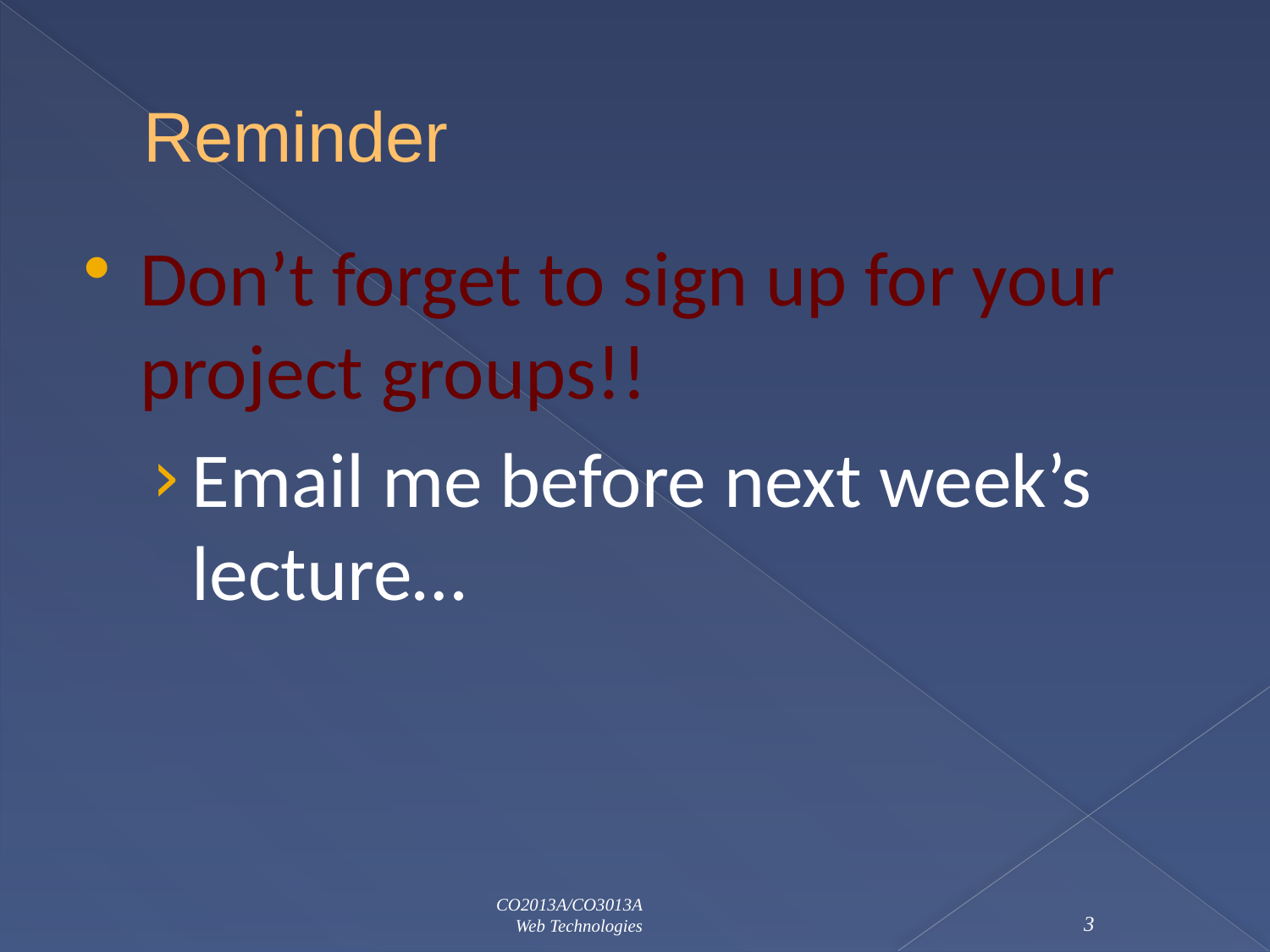

# Reminder
Don’t forget to sign up for your project groups!!
Email me before next week’s lecture…
CO2013A/CO3013A
Web Technologies
3